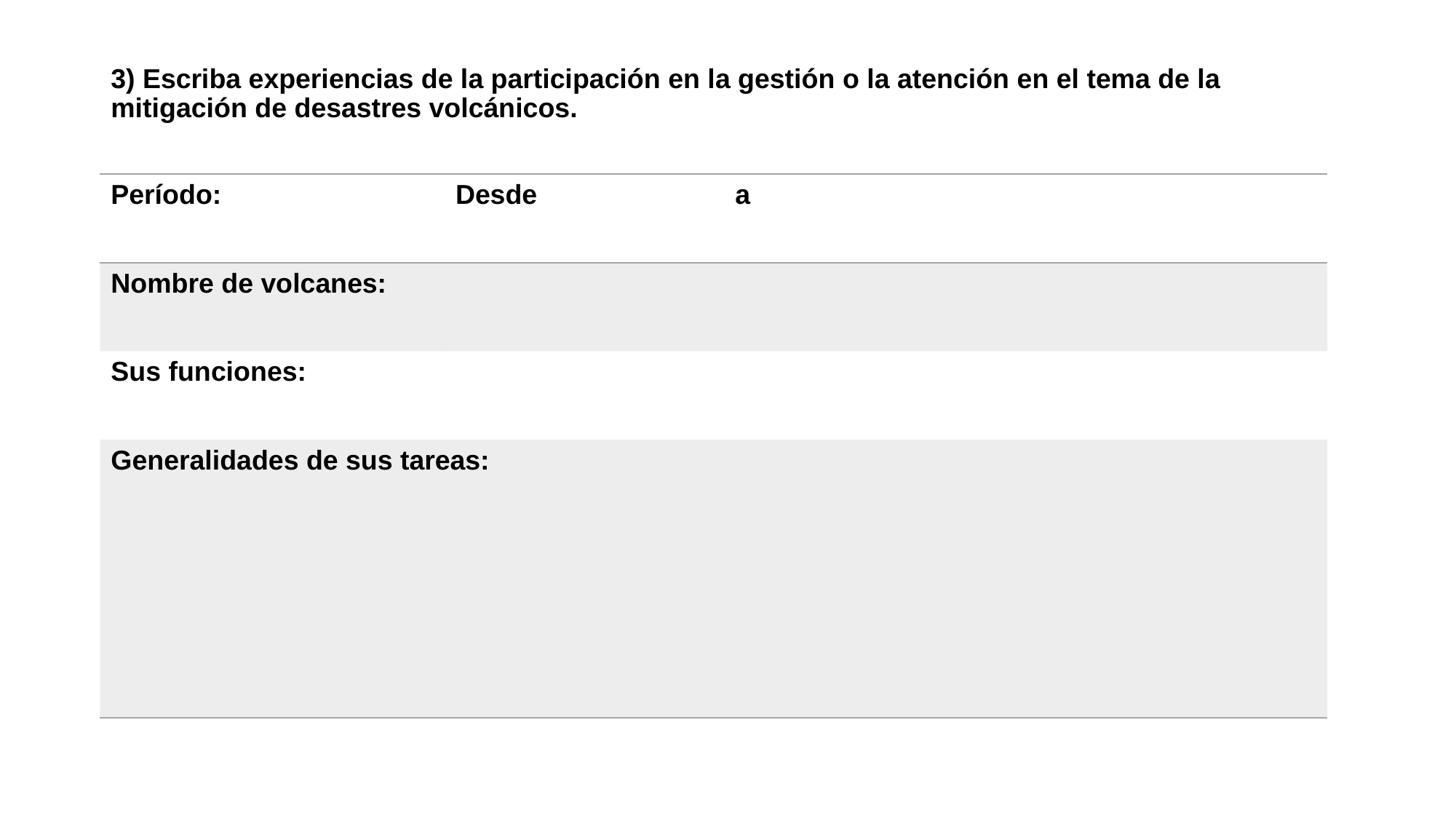

# 3) Escriba experiencias de la participación en la gestión o la atención en el tema de la mitigación de desastres volcánicos.
| Período: | Desde a |
| --- | --- |
| Nombre de volcanes: |  |
| Sus funciones: |  |
| Generalidades de sus tareas: |  |